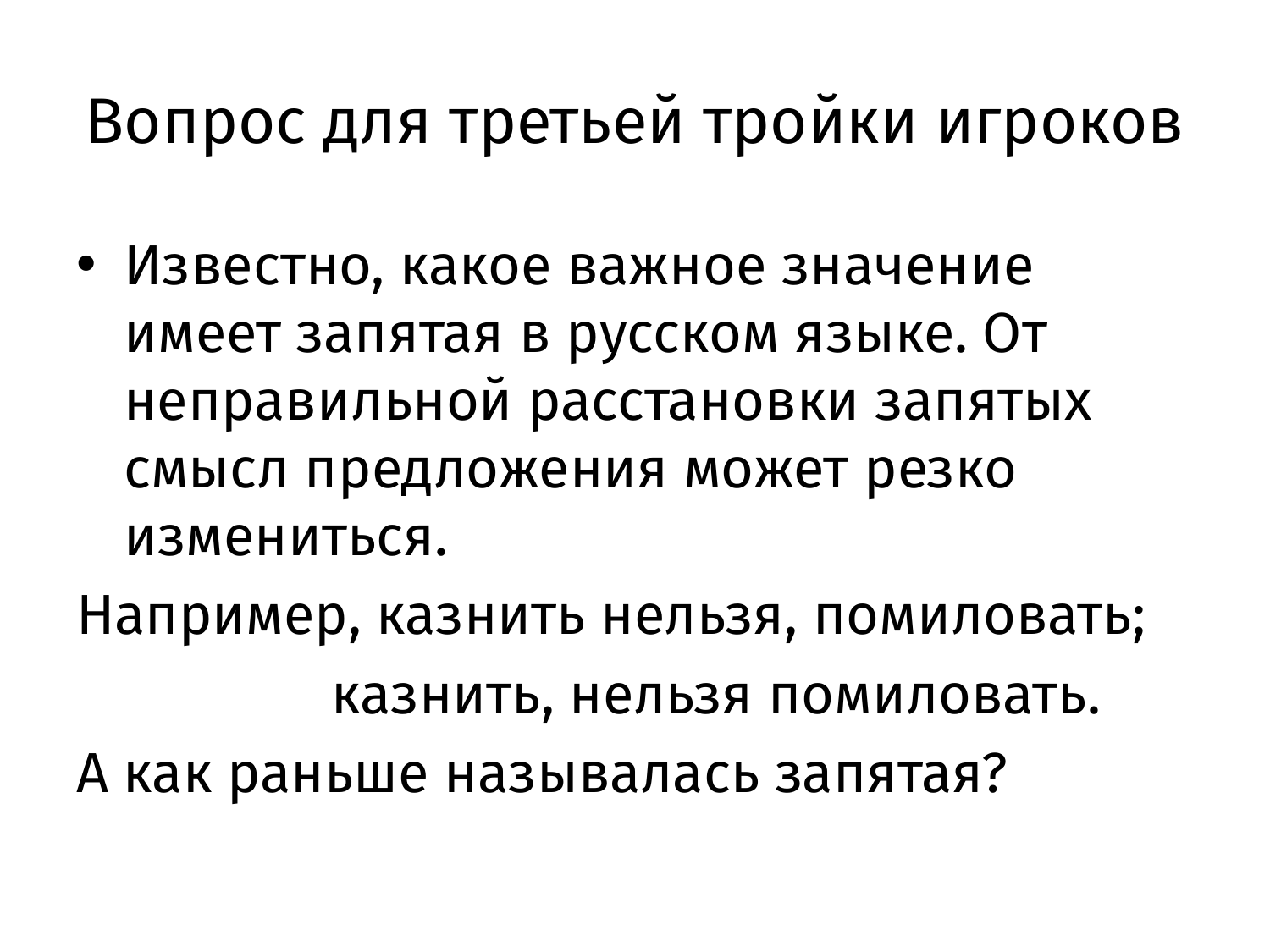

# Вопрос для третьей тройки игроков
Известно, какое важное значение имеет запятая в русском языке. От неправильной расстановки запятых смысл предложения может резко измениться.
Например, казнить нельзя, помиловать;
                 казнить, нельзя помиловать.
А как раньше называлась запятая?